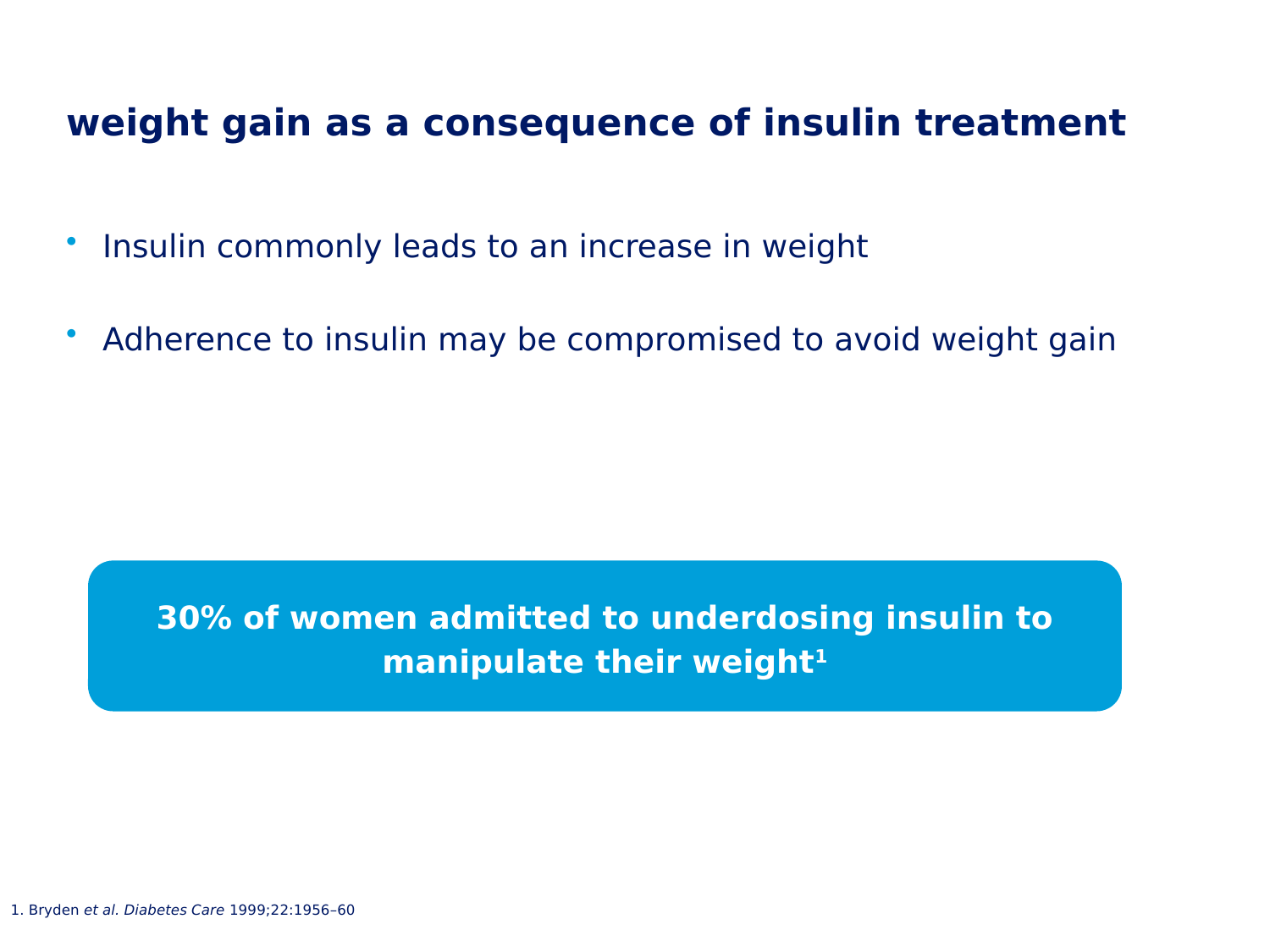

# weight gain as a consequence of insulin treatment
Insulin commonly leads to an increase in weight

Adherence to insulin may be compromised to avoid weight gain
30% of women admitted to underdosing insulin to manipulate their weight1
1. Bryden et al. Diabetes Care 1999;22:1956–60